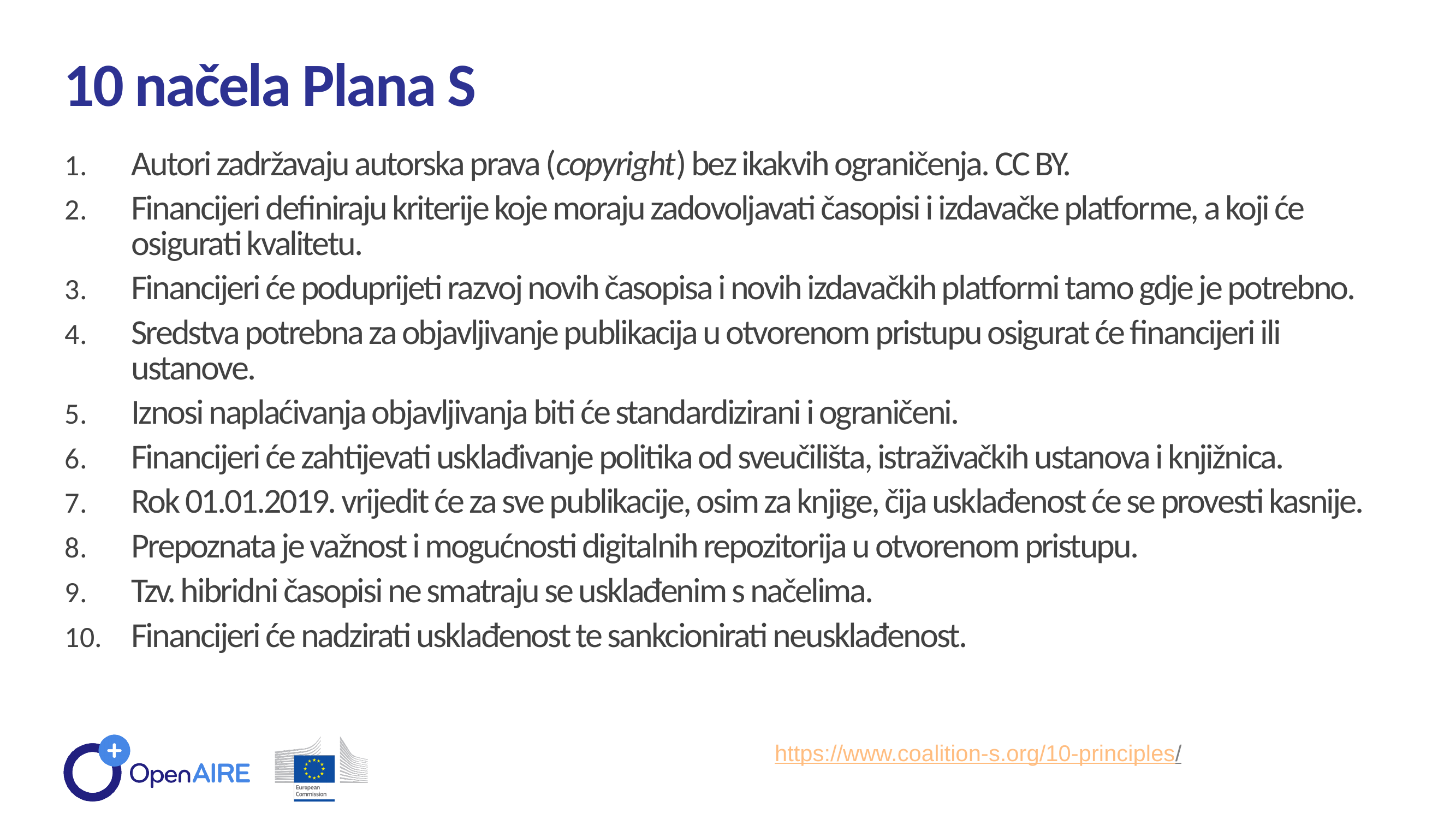

10 načela Plana S
Autori zadržavaju autorska prava (copyright) bez ikakvih ograničenja. CC BY.
Financijeri definiraju kriterije koje moraju zadovoljavati časopisi i izdavačke platforme, a koji će osigurati kvalitetu.
Financijeri će poduprijeti razvoj novih časopisa i novih izdavačkih platformi tamo gdje je potrebno.
Sredstva potrebna za objavljivanje publikacija u otvorenom pristupu osigurat će financijeri ili ustanove.
Iznosi naplaćivanja objavljivanja biti će standardizirani i ograničeni.
Financijeri će zahtijevati usklađivanje politika od sveučilišta, istraživačkih ustanova i knjižnica.
Rok 01.01.2019. vrijedit će za sve publikacije, osim za knjige, čija usklađenost će se provesti kasnije.
Prepoznata je važnost i mogućnosti digitalnih repozitorija u otvorenom pristupu.
Tzv. hibridni časopisi ne smatraju se usklađenim s načelima.
Financijeri će nadzirati usklađenost te sankcionirati neusklađenost.
https://www.coalition-s.org/10-principles/